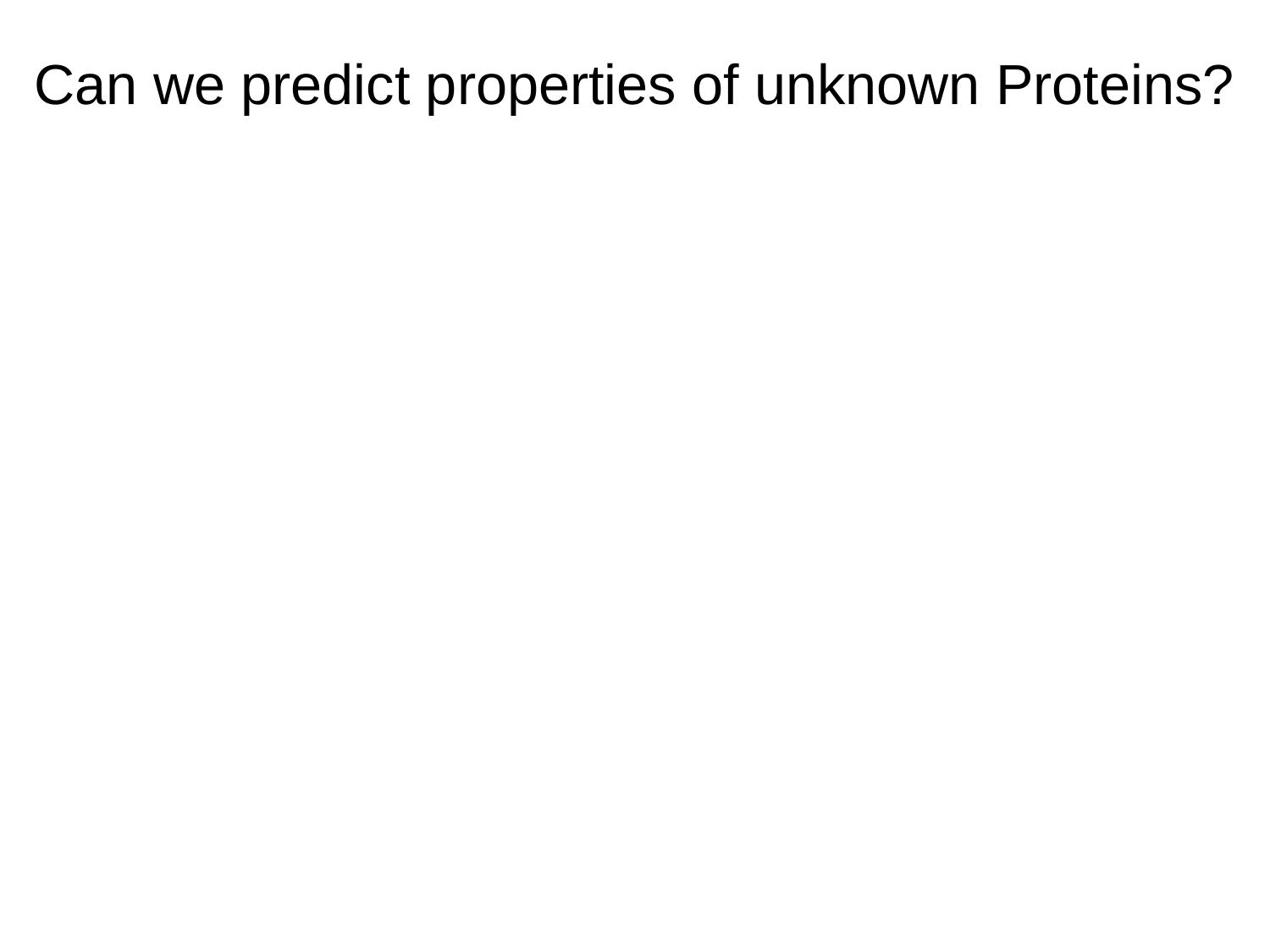

Can we predict properties of unknown Proteins?